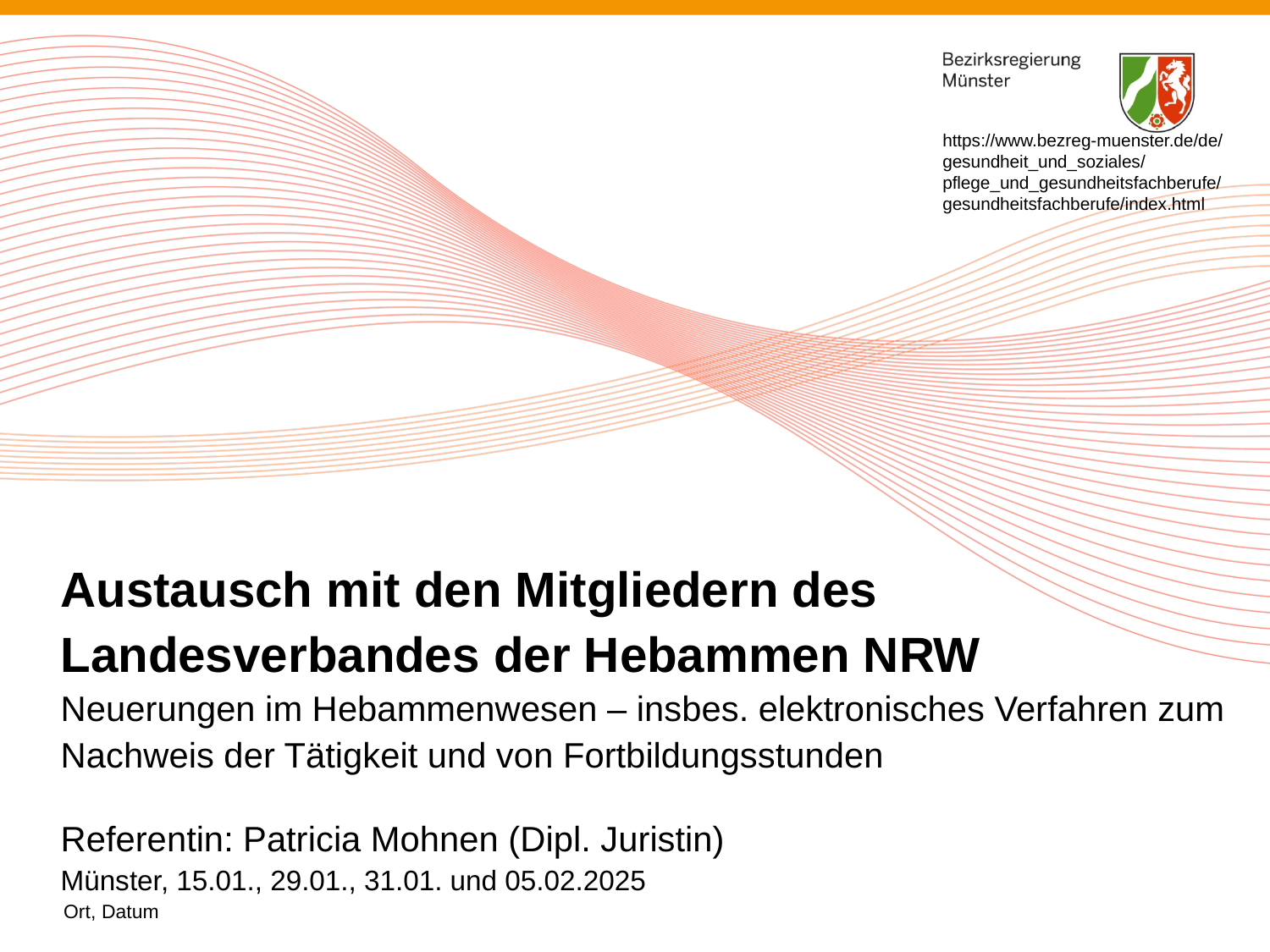

https://www.bezreg-muenster.de/de/gesundheit_und_soziales/pflege_und_gesundheitsfachberufe/gesundheitsfachberufe/index.html
Austausch mit den Mitgliedern des Landesverbandes der Hebammen NRW
Neuerungen im Hebammenwesen – insbes. elektronisches Verfahren zum Nachweis der Tätigkeit und von Fortbildungsstunden
Referentin: Patricia Mohnen (Dipl. Juristin)
Münster, 15.01., 29.01., 31.01. und 05.02.2025
Ort, Datum